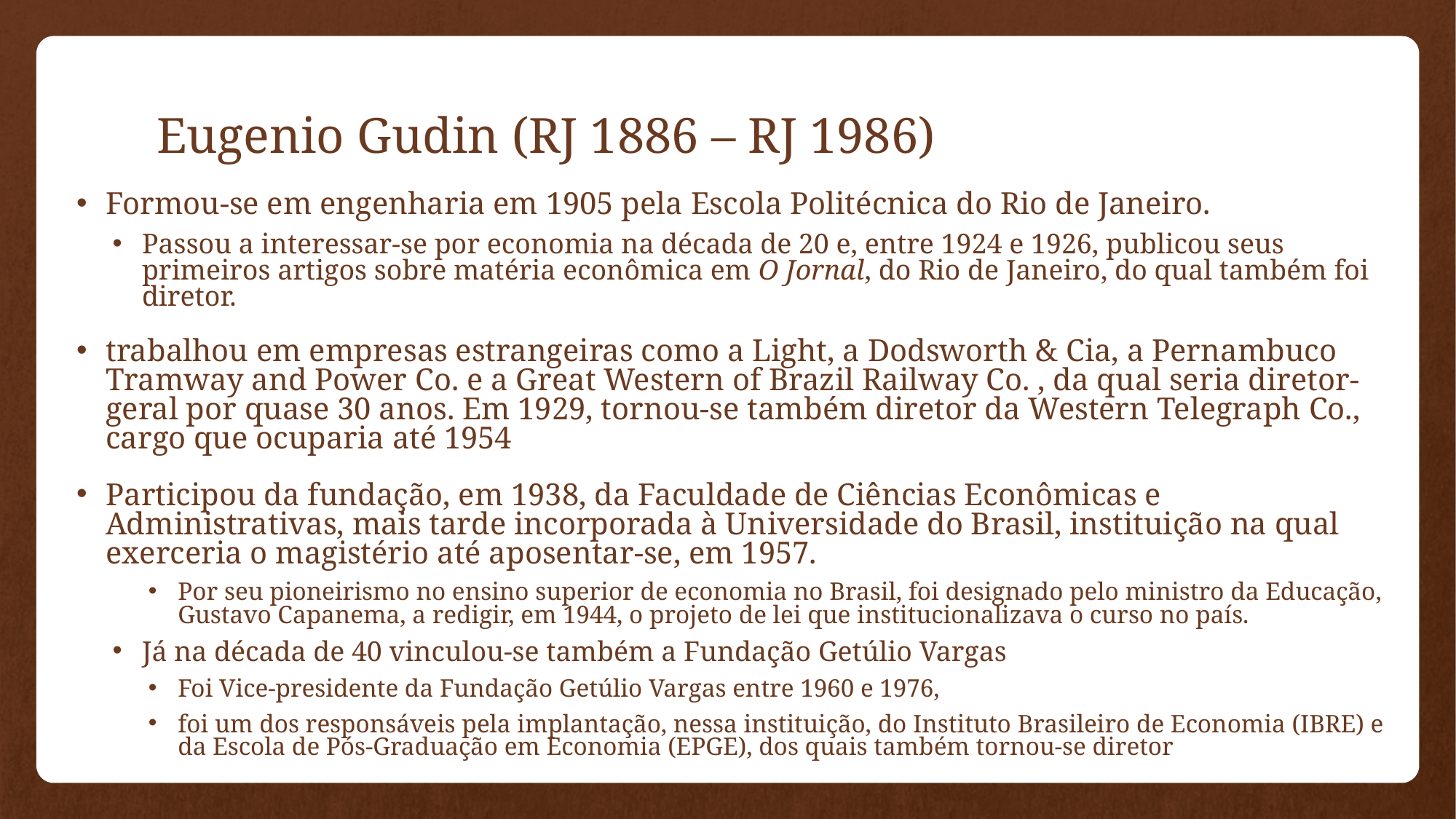

# Eugenio Gudin (RJ 1886 – RJ 1986)
Formou-se em engenharia em 1905 pela Escola Politécnica do Rio de Janeiro.
Passou a interessar-se por economia na década de 20 e, entre 1924 e 1926, publicou seus primeiros artigos sobre matéria econômica em O Jornal, do Rio de Janeiro, do qual também foi diretor.
trabalhou em empresas estrangeiras como a Light, a Dodsworth & Cia, a Pernambuco Tramway and Power Co. e a Great Western of Brazil Railway Co. , da qual seria diretor-geral por quase 30 anos. Em 1929, tornou-se também diretor da Western Telegraph Co., cargo que ocuparia até 1954
Participou da fundação, em 1938, da Faculdade de Ciências Econômicas e Administrativas, mais tarde incorporada à Universidade do Brasil, instituição na qual exerceria o magistério até aposentar-se, em 1957.
Por seu pioneirismo no ensino superior de economia no Brasil, foi designado pelo ministro da Educação, Gustavo Capanema, a redigir, em 1944, o projeto de lei que institucionalizava o curso no país.
Já na década de 40 vinculou-se também a Fundação Getúlio Vargas
Foi Vice-presidente da Fundação Getúlio Vargas entre 1960 e 1976,
foi um dos responsáveis pela implantação, nessa instituição, do Instituto Brasileiro de Economia (IBRE) e da Escola de Pós-Graduação em Economia (EPGE), dos quais também tornou-se diretor